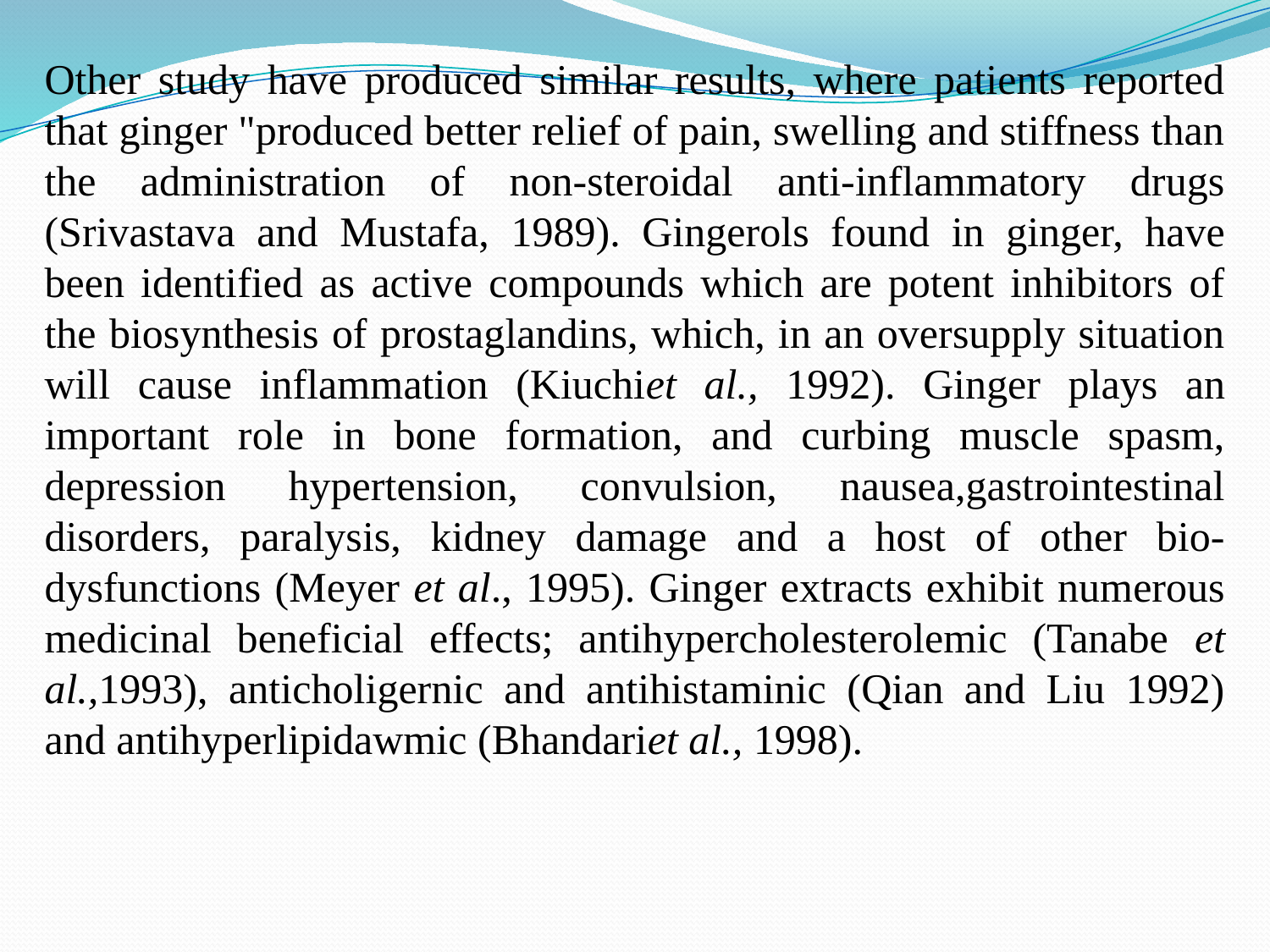

Other study have produced similar results, where patients reported that ginger "produced better relief of pain, swelling and stiffness than the administration of non-steroidal anti-inflammatory drugs (Srivastava and Mustafa, 1989). Gingerols found in ginger, have been identified as active compounds which are potent inhibitors of the biosynthesis of prostaglandins, which, in an oversupply situation will cause inflammation (Kiuchiet al., 1992). Ginger plays an important role in bone formation, and curbing muscle spasm, depression hypertension, convulsion, nausea,gastrointestinal disorders, paralysis, kidney damage and a host of other bio-dysfunctions (Meyer et al., 1995). Ginger extracts exhibit numerous medicinal beneficial effects; antihypercholesterolemic (Tanabe et al.,1993), anticholigernic and antihistaminic (Qian and Liu 1992) and antihyperlipidawmic (Bhandariet al., 1998).